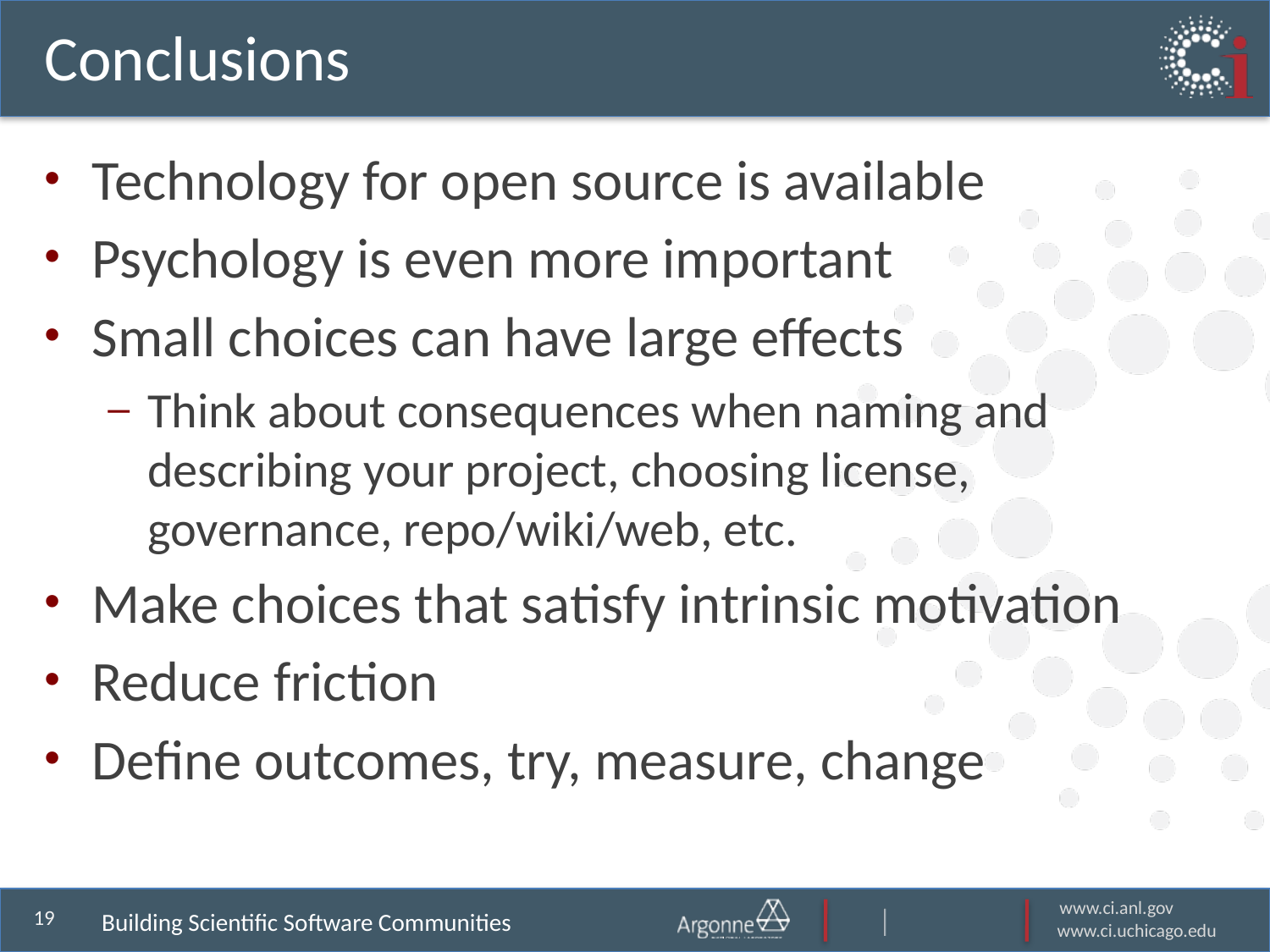

# Conclusions
Technology for open source is available
Psychology is even more important
Small choices can have large effects
Think about consequences when naming and describing your project, choosing license, governance, repo/wiki/web, etc.
Make choices that satisfy intrinsic motivation
Reduce friction
Define outcomes, try, measure, change
Building Scientific Software Communities